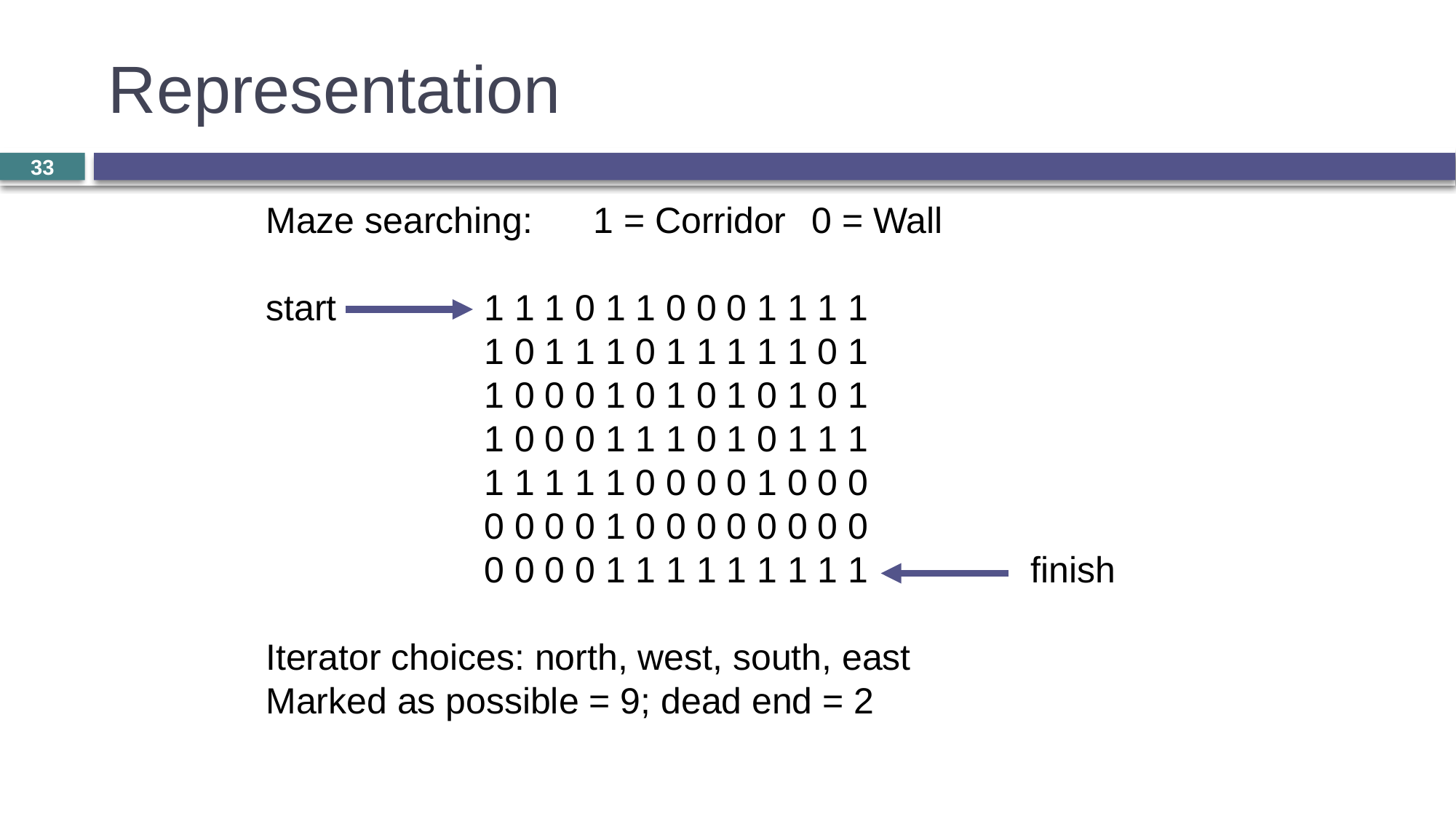

# Representation
33
Maze searching: 	1 = Corridor	0 = Wall

start		1 1 1 0 1 1 0 0 0 1 1 1 1
		1 0 1 1 1 0 1 1 1 1 1 0 1
		1 0 0 0 1 0 1 0 1 0 1 0 1
		1 0 0 0 1 1 1 0 1 0 1 1 1
		1 1 1 1 1 0 0 0 0 1 0 0 0
		0 0 0 0 1 0 0 0 0 0 0 0 0
		0 0 0 0 1 1 1 1 1 1 1 1 1                finish

Iterator choices: north, west, south, east
Marked as possible = 9; dead end = 2